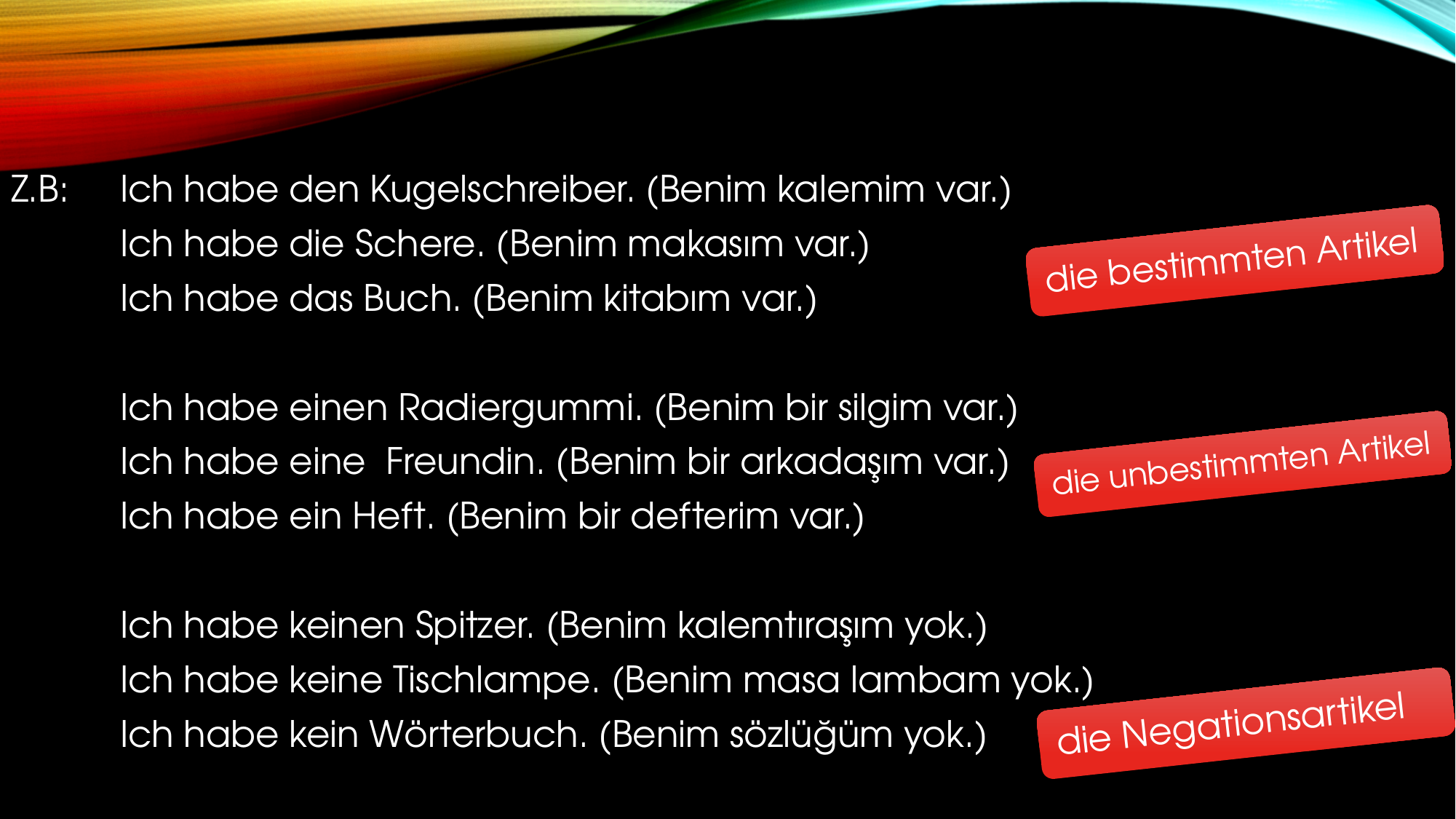

Z.B: 	Ich habe den Kugelschreiber. (Benim kalemim var.)
	Ich habe die Schere. (Benim makasım var.)
	Ich habe das Buch. (Benim kitabım var.)

	Ich habe einen Radiergummi. (Benim bir silgim var.)
	Ich habe eine  Freundin. (Benim bir arkadaşım var.)
	Ich habe ein Heft. (Benim bir defterim var.)

	Ich habe keinen Spitzer. (Benim kalemtıraşım yok.)
	Ich habe keine Tischlampe. (Benim masa lambam yok.)
	Ich habe kein Wörterbuch. (Benim sözlüğüm yok.)
die bestimmten Artikel
die unbestimmten Artikel
die Negationsartikel